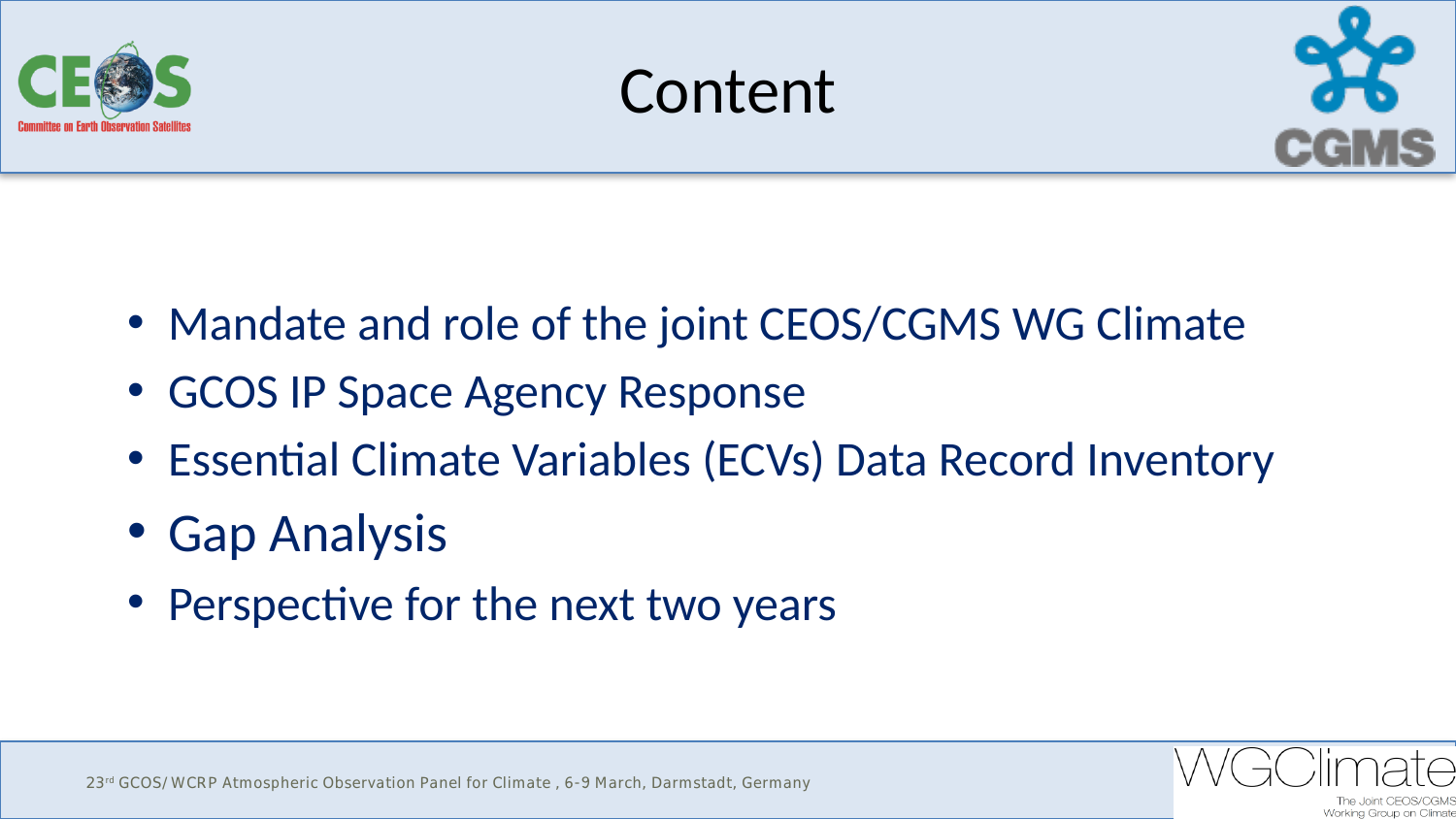

# Content
Mandate and role of the joint CEOS/CGMS WG Climate
GCOS IP Space Agency Response
Essential Climate Variables (ECVs) Data Record Inventory
Gap Analysis
Perspective for the next two years